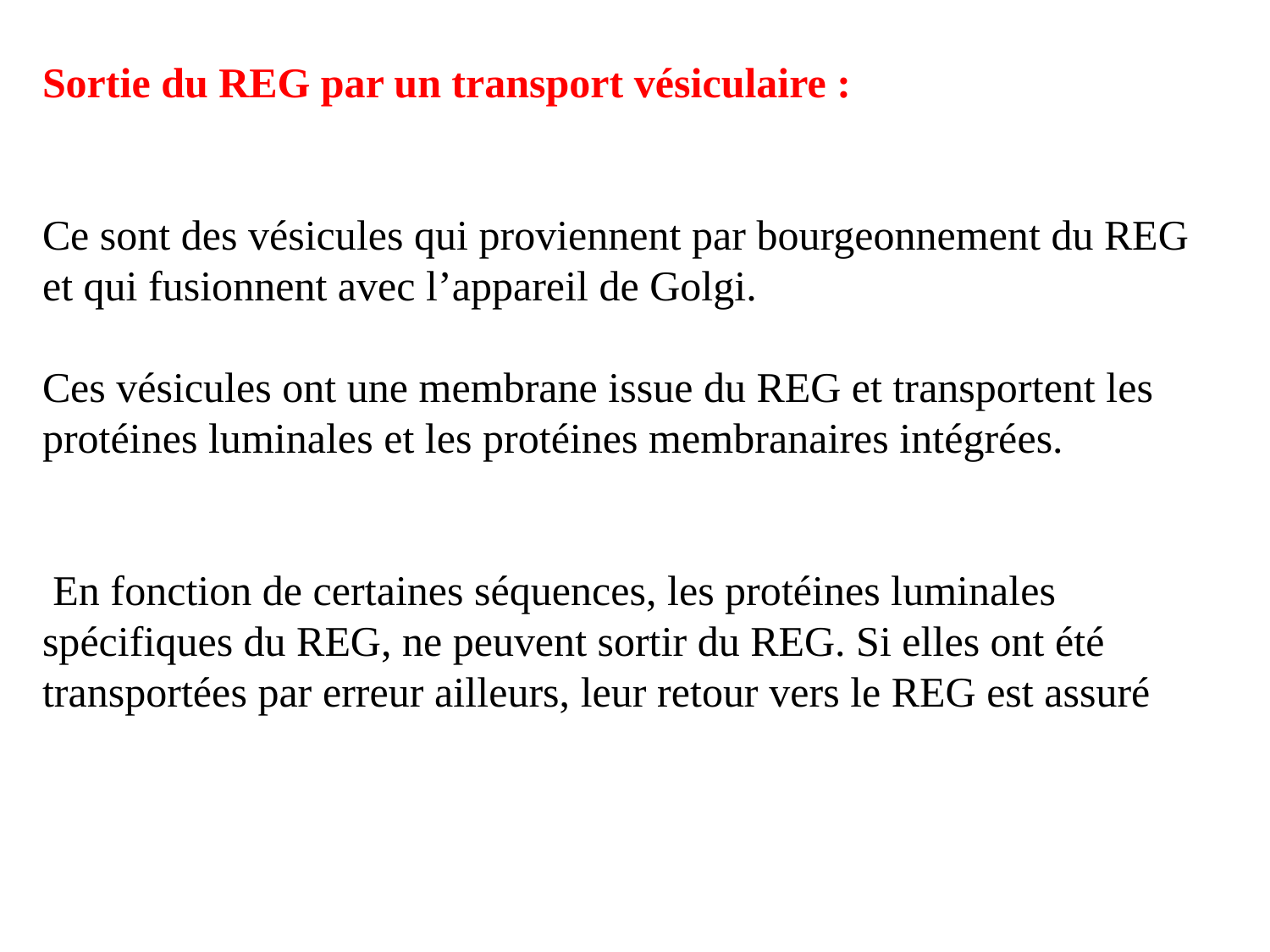

Sortie du REG par un transport vésiculaire :

Ce sont des vésicules qui proviennent par bourgeonnement du REG et qui fusionnent avec l’appareil de Golgi.

Ces vésicules ont une membrane issue du REG et transportent les protéines luminales et les protéines membranaires intégrées.

 En fonction de certaines séquences, les protéines luminales spécifiques du REG, ne peuvent sortir du REG. Si elles ont été transportées par erreur ailleurs, leur retour vers le REG est assuré